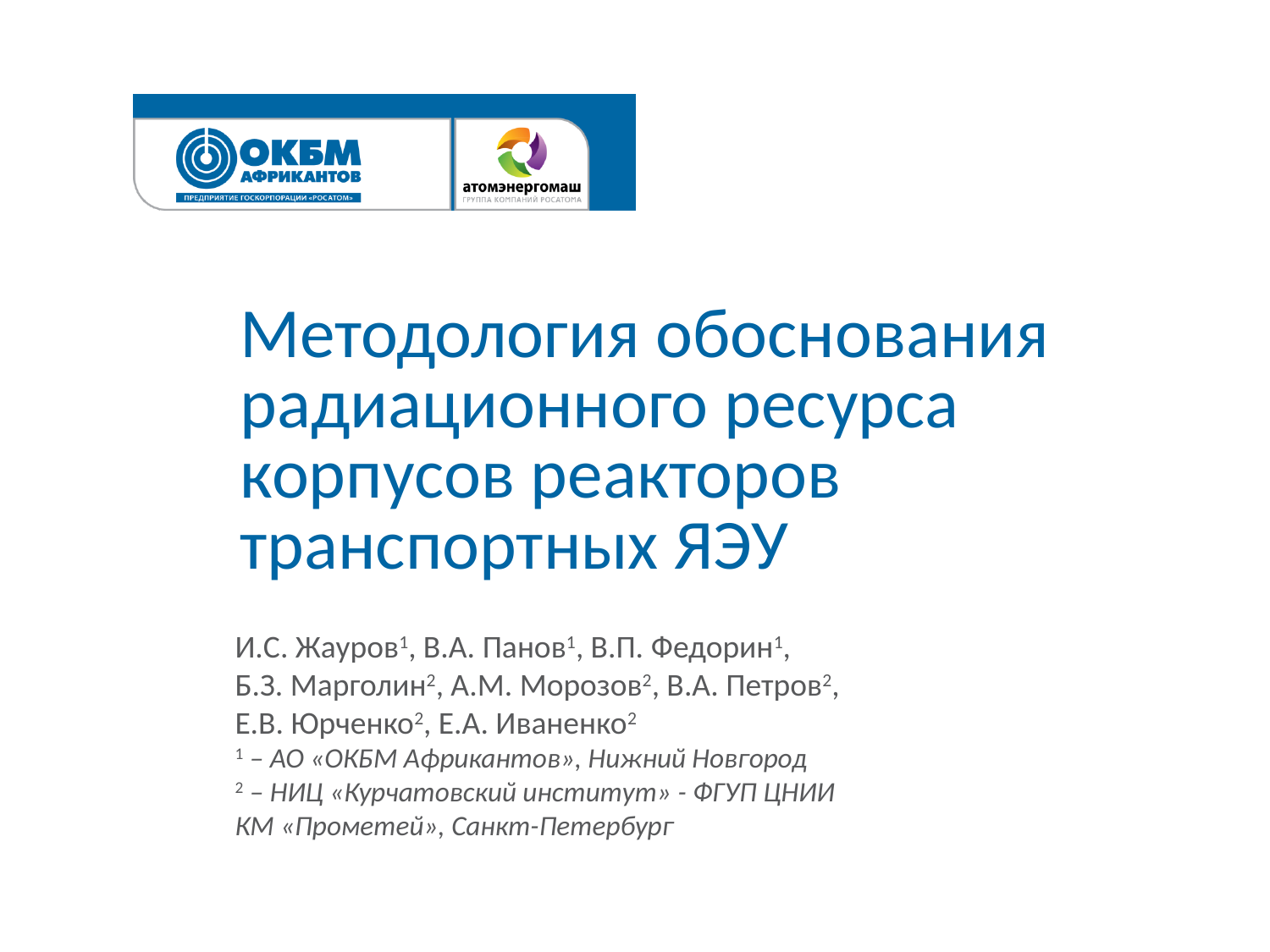

# Методология обоснования радиационного ресурса корпусов реакторов транспортных ЯЭУ
И.С. Жауров1, В.А. Панов1, В.П. Федорин1,
Б.З. Марголин2, А.М. Морозов2, В.А. Петров2, Е.В. Юрченко2, Е.А. Иваненко2
1 – АО «ОКБМ Африкантов», Нижний Новгород
2 – НИЦ «Курчатовский институт» - ФГУП ЦНИИ КМ «Прометей», Санкт-Петербург